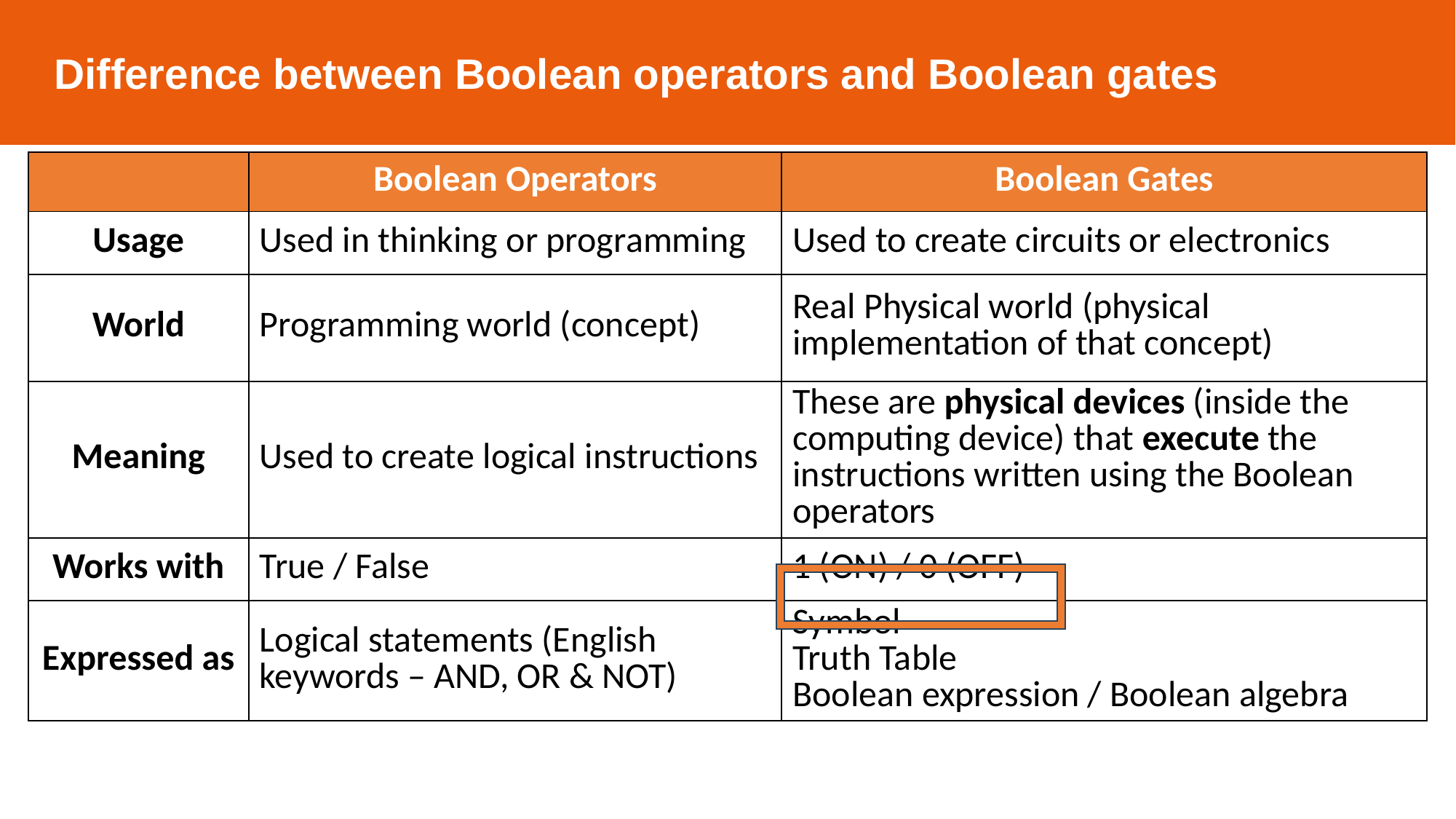

Difference between Boolean operators and Boolean gates
|  | Boolean Operators | Boolean Gates |
| --- | --- | --- |
| Usage | Used in thinking or programming | Used to create circuits or electronics |
| World | Programming world (concept) | Real Physical world (physical implementation of that concept) |
| Meaning | Used to create logical instructions | These are physical devices (inside the computing device) that execute the instructions written using the Boolean operators |
| Works with | True / False | 1 (ON) / 0 (OFF) |
| Expressed as | Logical statements (English keywords – AND, OR & NOT) | Symbol Truth Table Boolean expression / Boolean algebra |